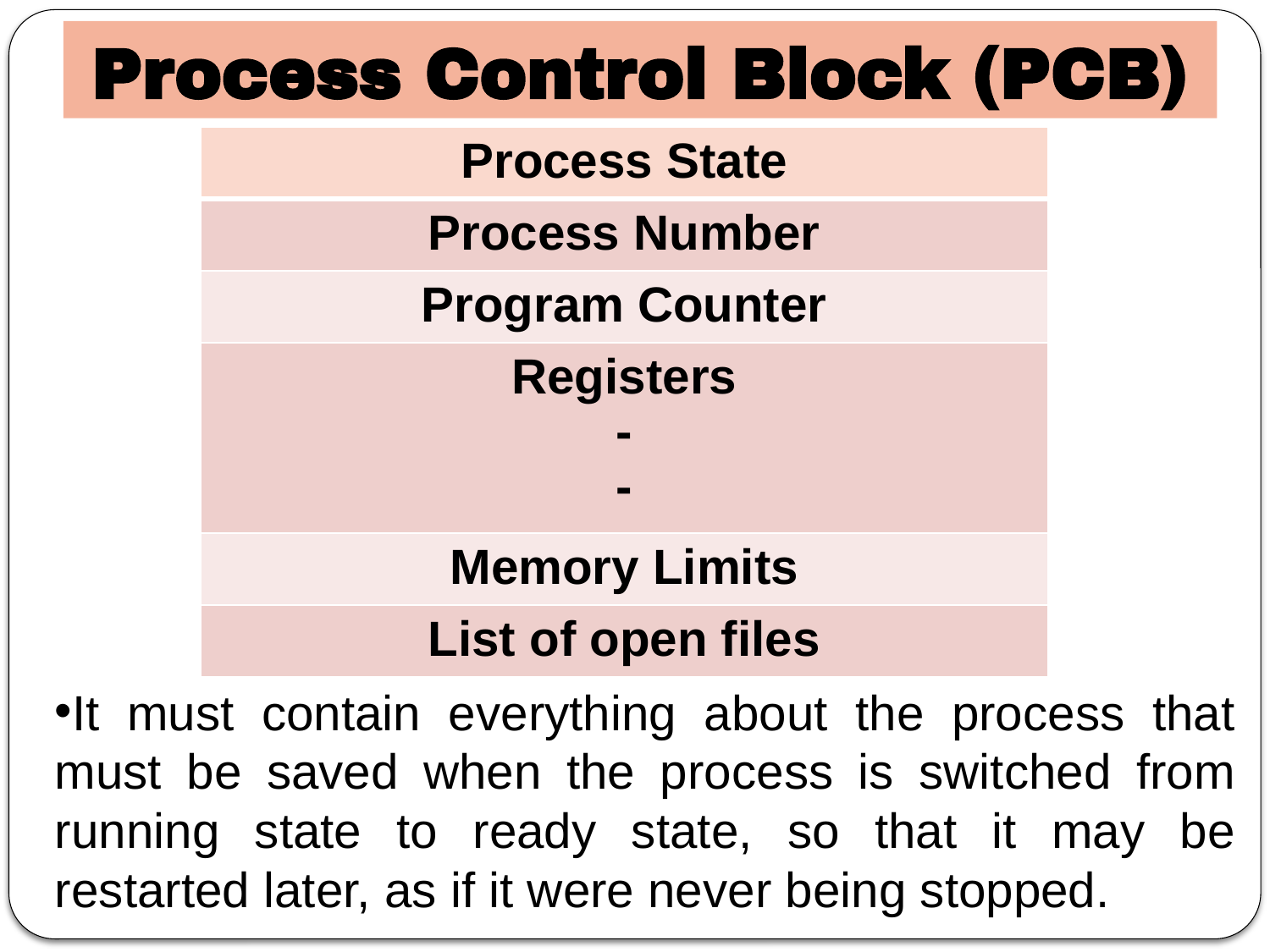

Process Control Block (PCB)
| Process State |
| --- |
| Process Number |
| Program Counter |
| Registers - - |
| Memory Limits |
| List of open files |

It must contain everything about the process that must be saved when the process is switched from running state to ready state, so that it may be restarted later, as if it were never being stopped.